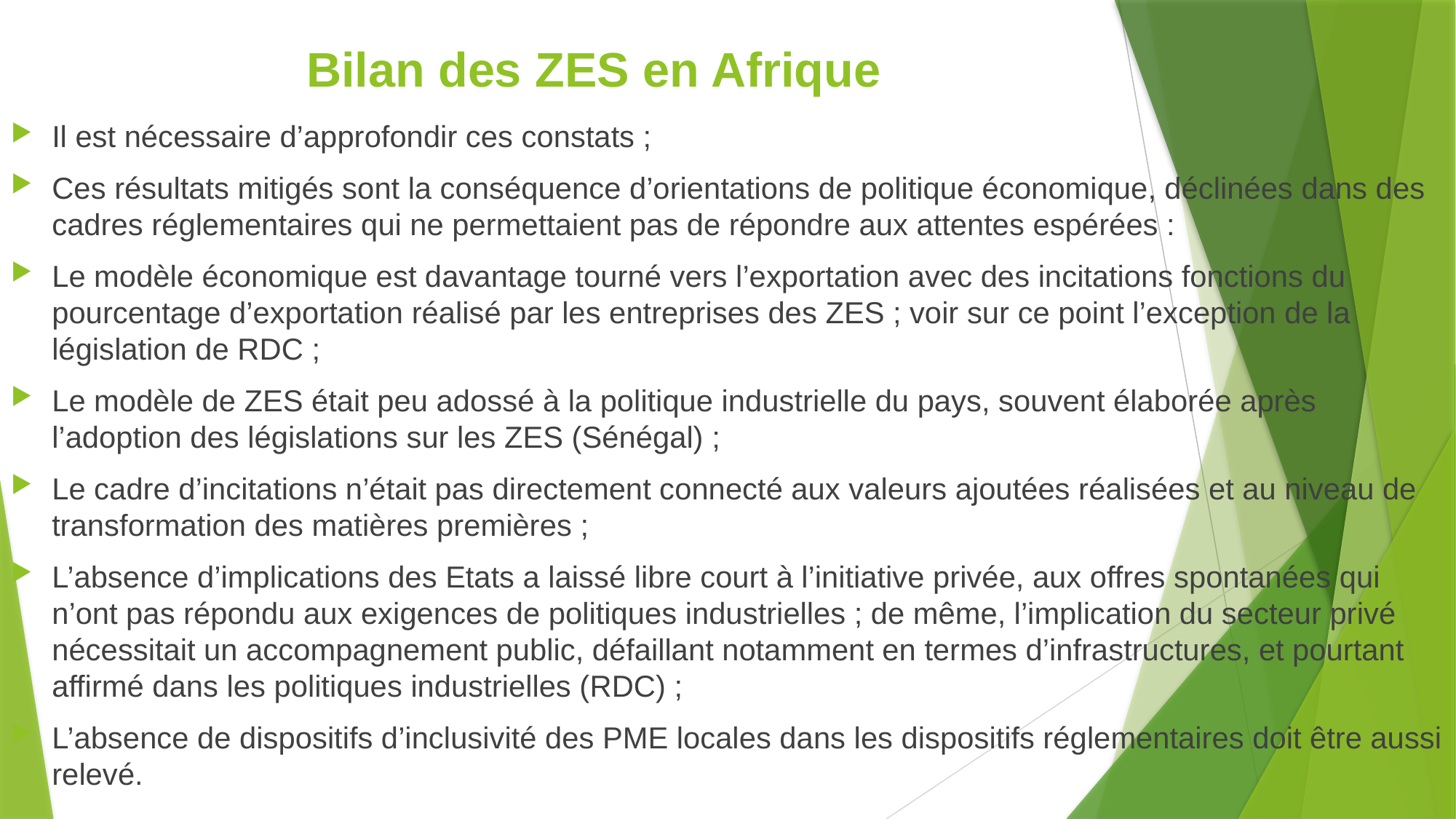

# Bilan des ZES en Afrique
Il est nécessaire d’approfondir ces constats ;
Ces résultats mitigés sont la conséquence d’orientations de politique économique, déclinées dans des cadres réglementaires qui ne permettaient pas de répondre aux attentes espérées :
Le modèle économique est davantage tourné vers l’exportation avec des incitations fonctions du pourcentage d’exportation réalisé par les entreprises des ZES ; voir sur ce point l’exception de la législation de RDC ;
Le modèle de ZES était peu adossé à la politique industrielle du pays, souvent élaborée après l’adoption des législations sur les ZES (Sénégal) ;
Le cadre d’incitations n’était pas directement connecté aux valeurs ajoutées réalisées et au niveau de transformation des matières premières ;
L’absence d’implications des Etats a laissé libre court à l’initiative privée, aux offres spontanées qui n’ont pas répondu aux exigences de politiques industrielles ; de même, l’implication du secteur privé nécessitait un accompagnement public, défaillant notamment en termes d’infrastructures, et pourtant affirmé dans les politiques industrielles (RDC) ;
L’absence de dispositifs d’inclusivité des PME locales dans les dispositifs réglementaires doit être aussi relevé.